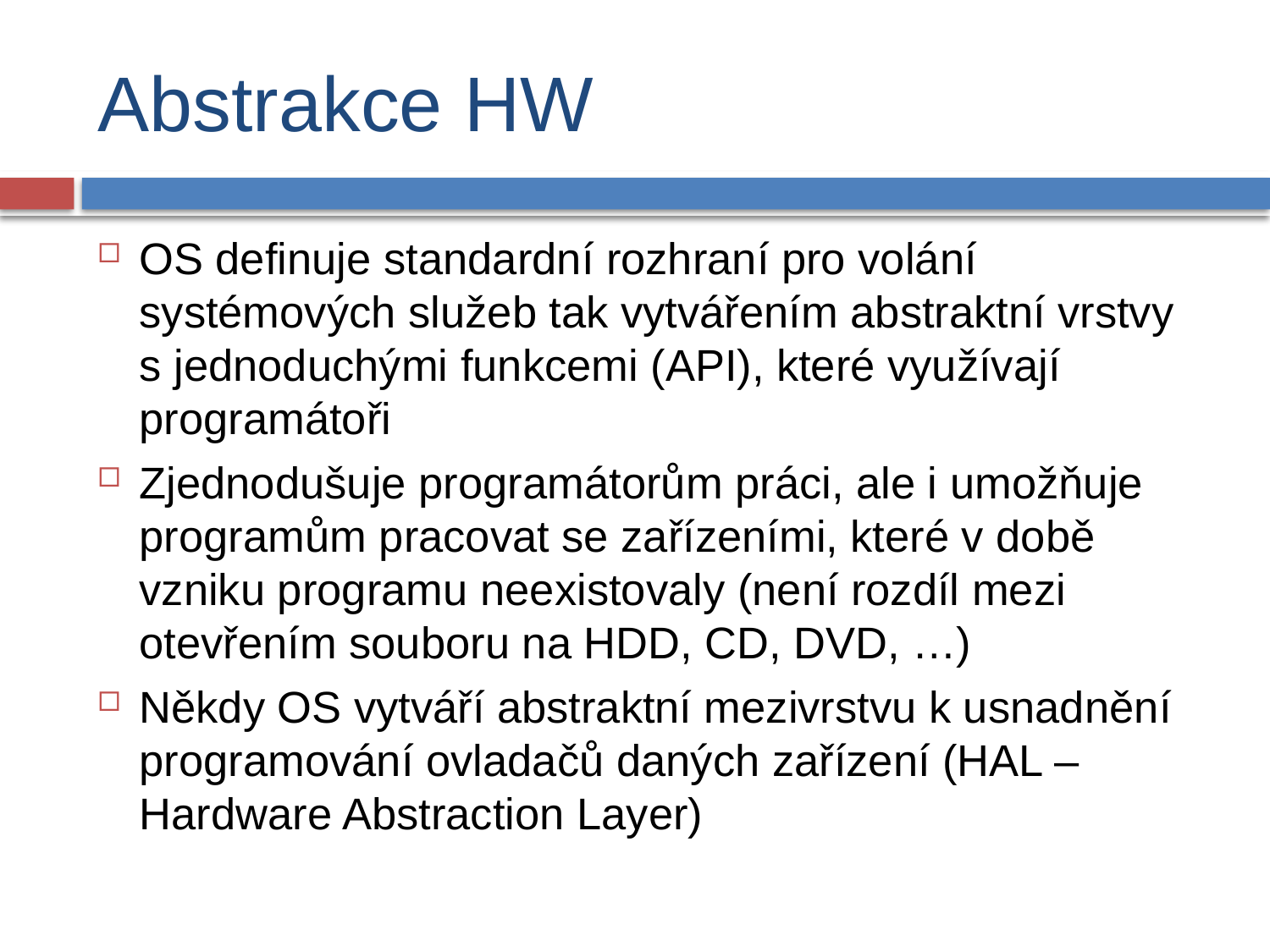

# Abstrakce HW
OS definuje standardní rozhraní pro volání systémových služeb tak vytvářením abstraktní vrstvy s jednoduchými funkcemi (API), které využívají programátoři
Zjednodušuje programátorům práci, ale i umožňuje programům pracovat se zařízeními, které v době vzniku programu neexistovaly (není rozdíl mezi otevřením souboru na HDD, CD, DVD, …)
Někdy OS vytváří abstraktní mezivrstvu k usnadnění programování ovladačů daných zařízení (HAL – Hardware Abstraction Layer)